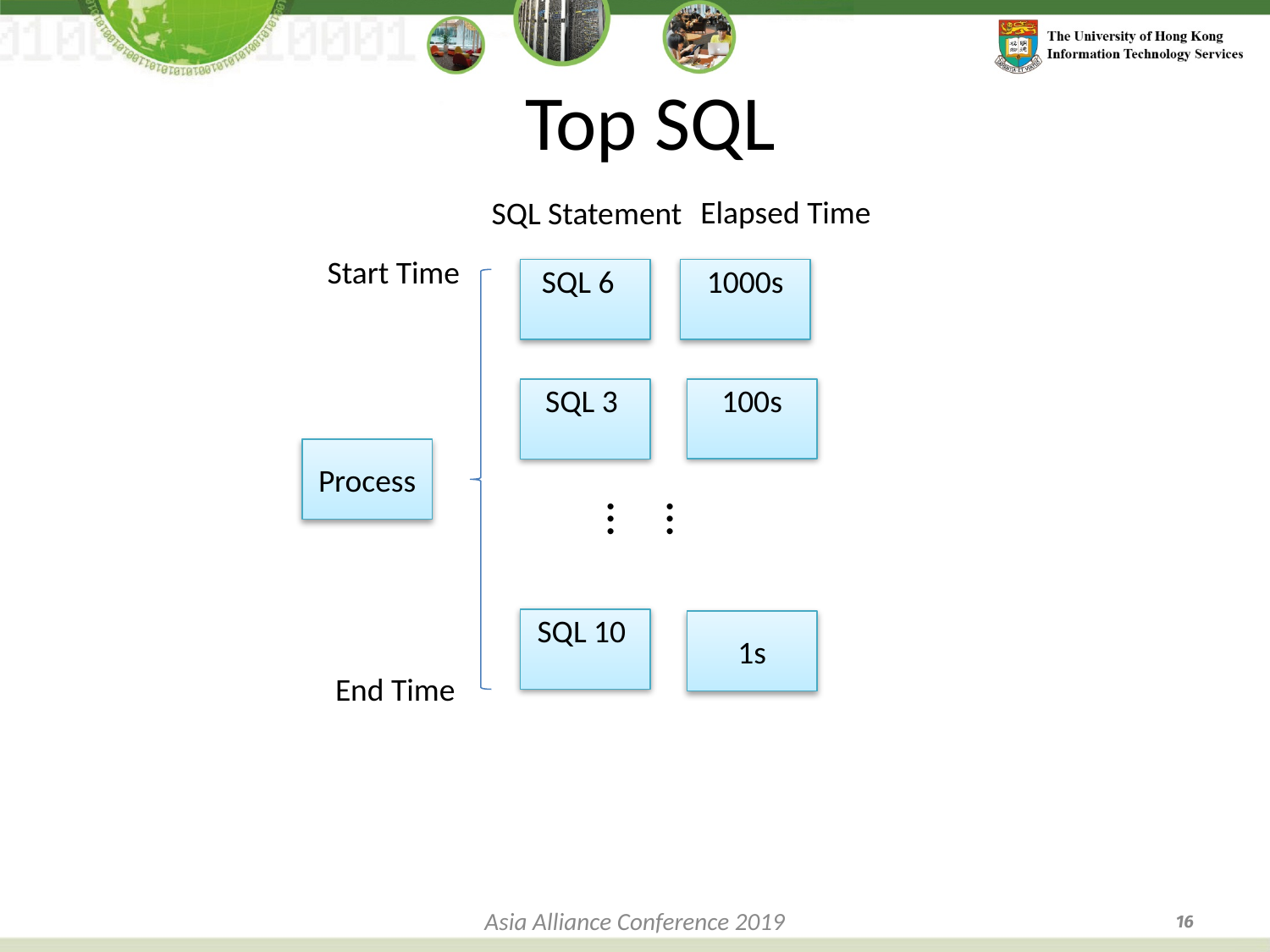

# Top SQL
Elapsed Time
SQL Statement
Start Time
SQL 6

1000s

100s

SQL 3

Process
… …

SQL 10

1s
End Time
Asia Alliance Conference 2019
16